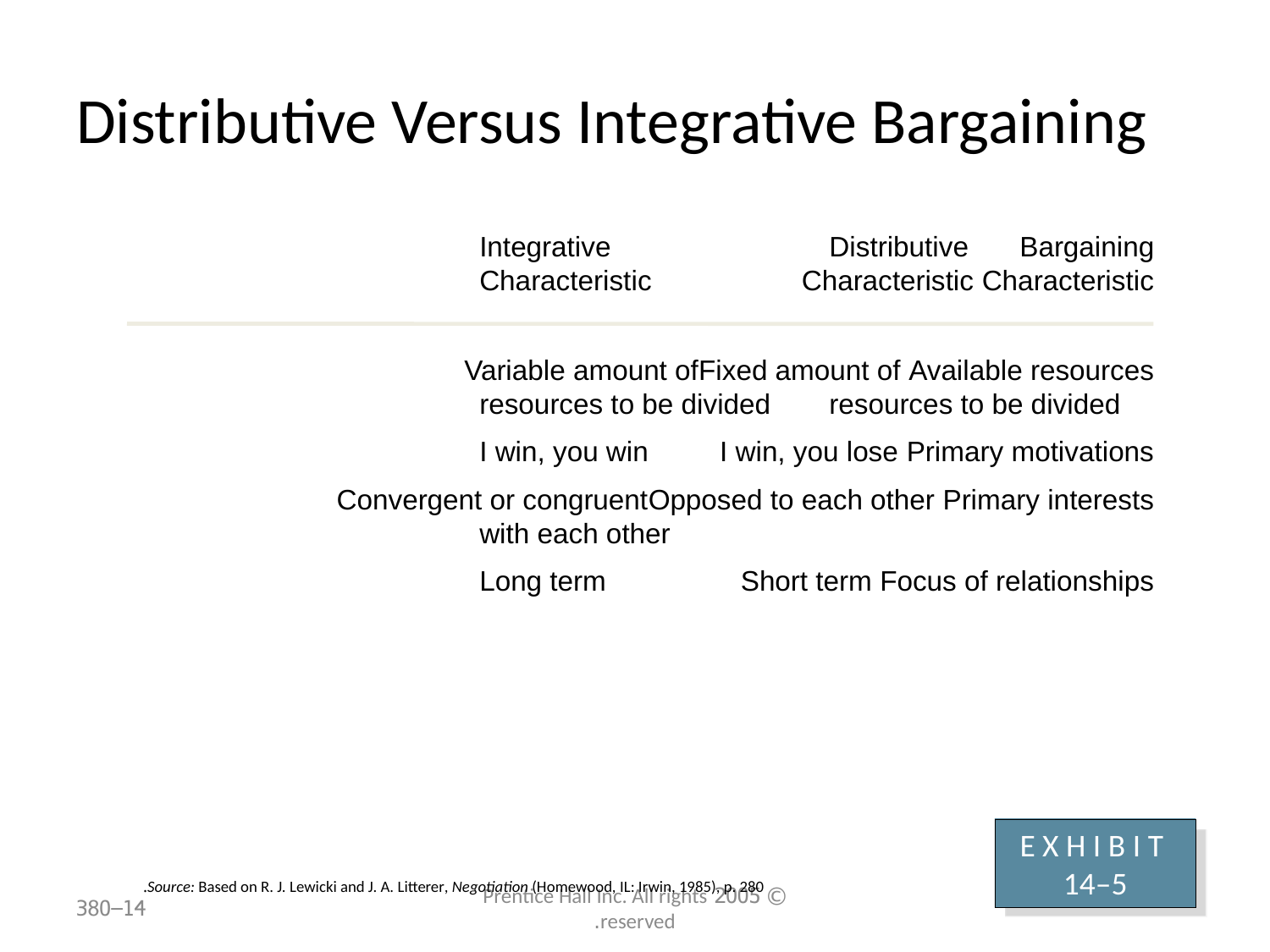

# Distributive Versus Integrative Bargaining
Bargaining 	Distributive 	Integrative
Characteristic 	Characteristic 	Characteristic

Available resources 	Fixed amount of 	Variable amount of
	resources to be divided 	resources to be divided
Primary motivations 	I win, you lose 	I win, you win
Primary interests 	Opposed to each other 	Convergent or congruent
		with each other
Focus of relationships 	Short term 	Long term

E X H I B I T  14–5
Source: Based on R. J. Lewicki and J. A. Litterer, Negotiation (Homewood, IL: Irwin, 1985), p. 280.
14–380
© 2005 Prentice Hall Inc. All rights reserved.